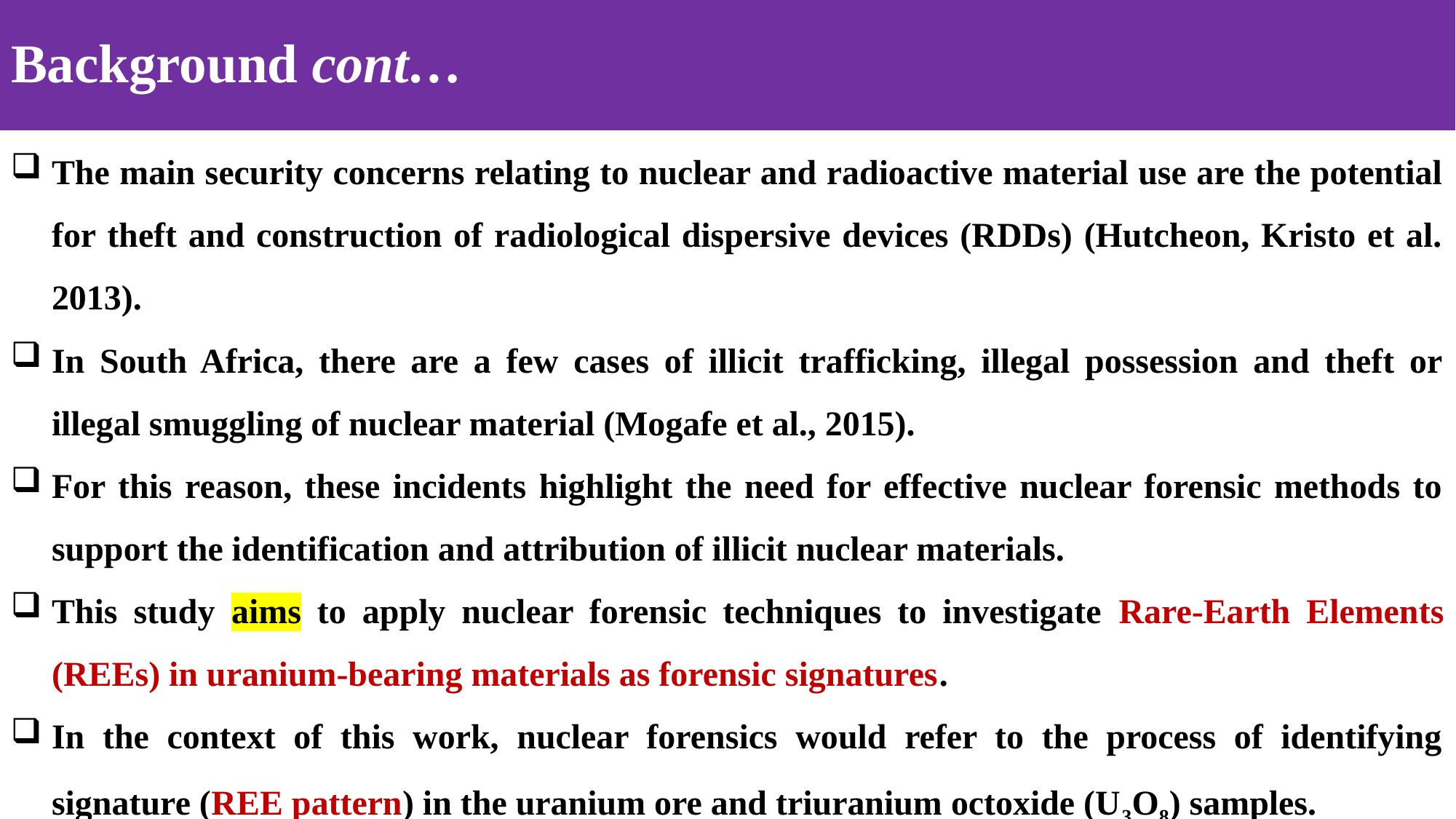

# Background cont…
The main security concerns relating to nuclear and radioactive material use are the potential for theft and construction of radiological dispersive devices (RDDs) (Hutcheon, Kristo et al. 2013).
In South Africa, there are a few cases of illicit trafficking, illegal possession and theft or illegal smuggling of nuclear material (Mogafe et al., 2015).
For this reason, these incidents highlight the need for effective nuclear forensic methods to support the identification and attribution of illicit nuclear materials.
This study aims to apply nuclear forensic techniques to investigate Rare-Earth Elements (REEs) in uranium-bearing materials as forensic signatures.
In the context of this work, nuclear forensics would refer to the process of identifying signature (REE pattern) in the uranium ore and triuranium octoxide (U3O8) samples.